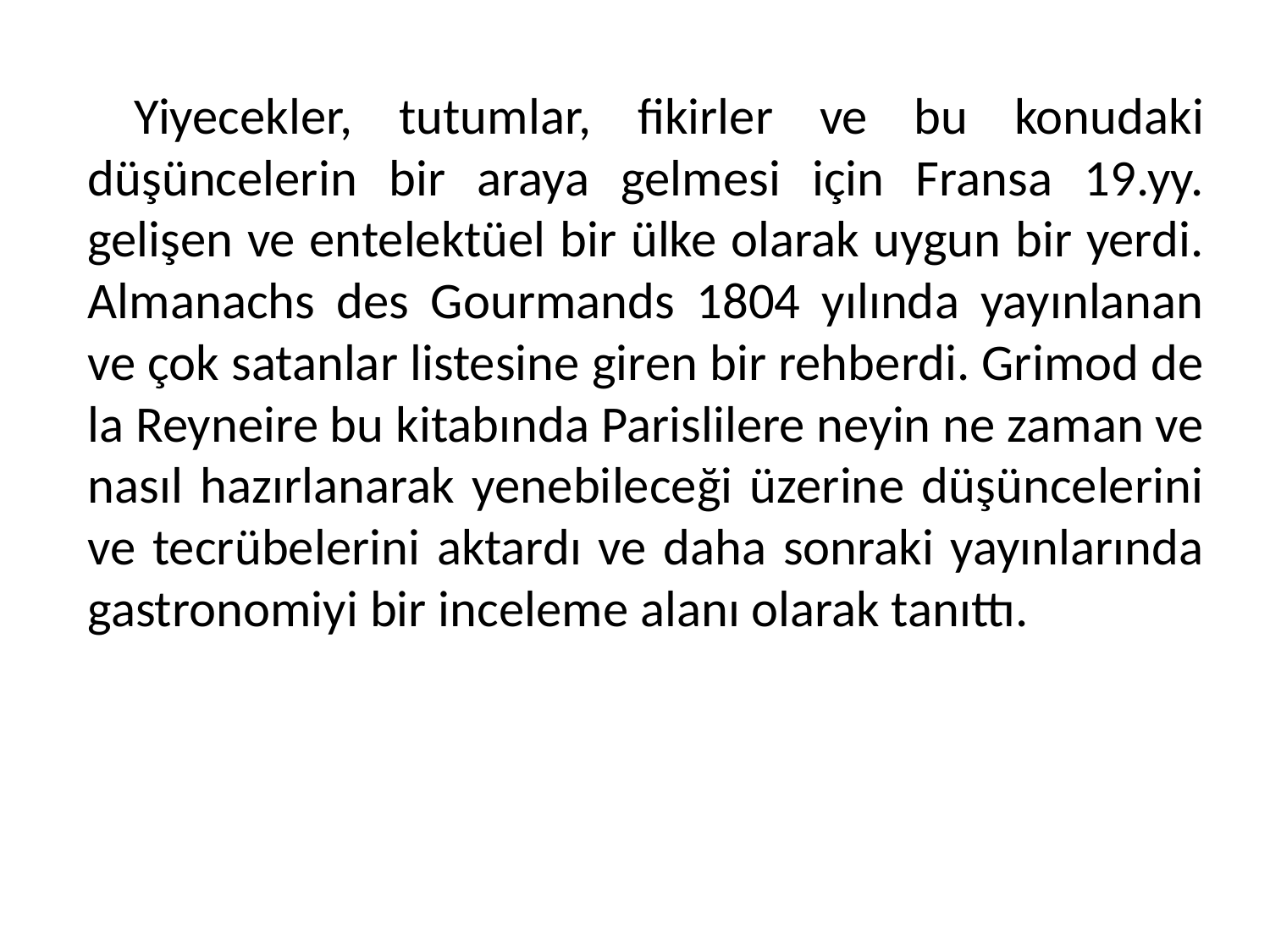

Yiyecekler, tutumlar, fikirler ve bu konudaki düşüncelerin bir araya gelmesi için Fransa 19.yy. gelişen ve entelektüel bir ülke olarak uygun bir yerdi. Almanachs des Gourmands 1804 yılında yayınlanan ve çok satanlar listesine giren bir rehberdi. Grimod de la Reyneire bu kitabında Parislilere neyin ne zaman ve nasıl hazırlanarak yenebileceği üzerine düşüncelerini ve tecrübelerini aktardı ve daha sonraki yayınlarında gastronomiyi bir inceleme alanı olarak tanıttı.